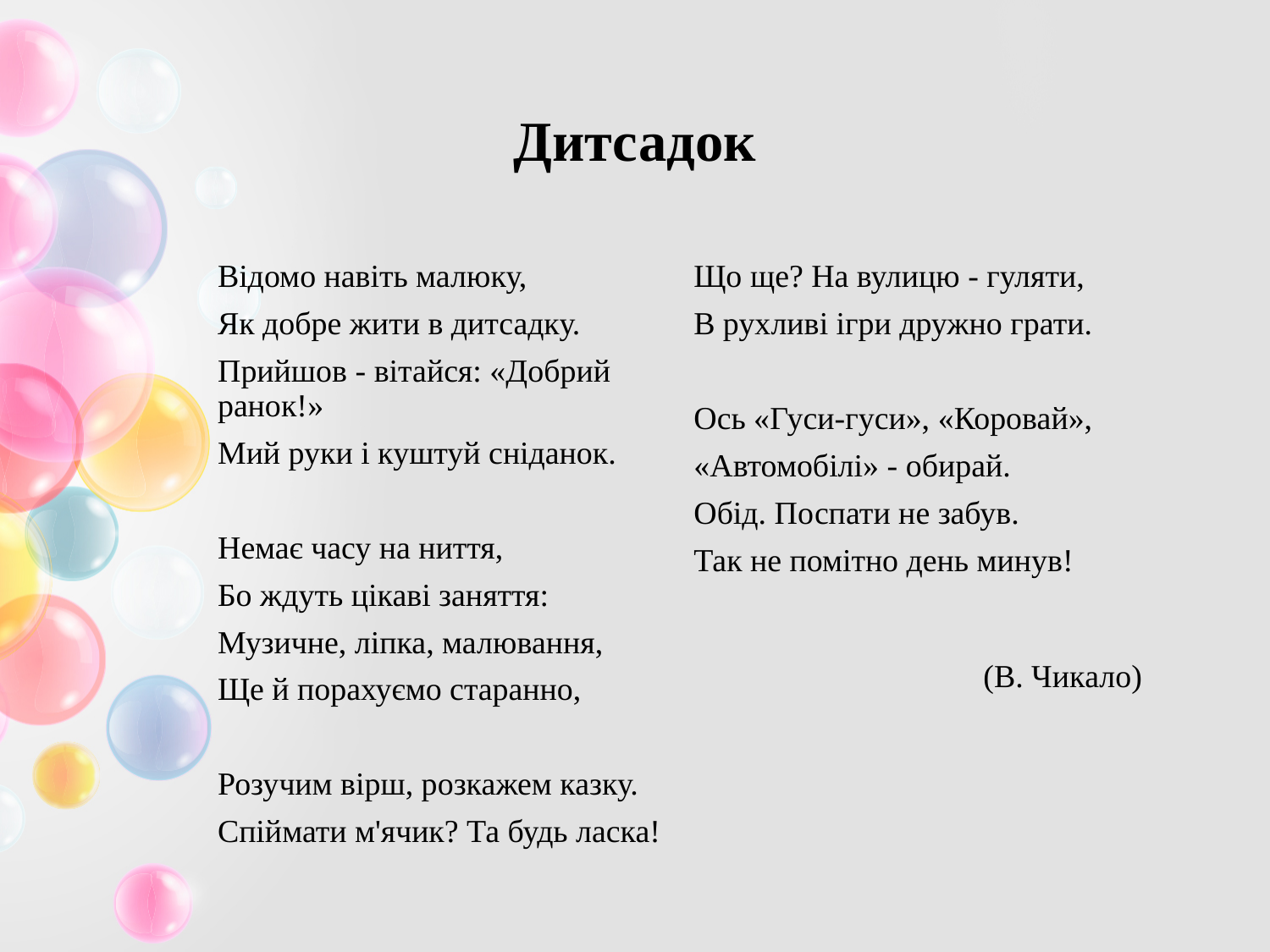

# Дитсадок
Відомо навіть малюку,
Як добре жити в дитсадку.
Прийшов - вітайся: «Добрий ранок!»
Мий руки і куштуй сніданок.

Немає часу на ниття,
Бо ждуть цікаві заняття:
Музичне, ліпка, малювання,
Ще й порахуємо старанно,

Розучим вірш, розкажем казку.
Спіймати м'ячик? Та будь ласка!
Що ще? На вулицю - гуляти,
В рухливі ігри дружно грати.

Ось «Гуси-гуси», «Коровай»,
«Автомобілі» - обирай.
Обід. Поспати не забув.
Так не помітно день минув!
                                    (В. Чикало)